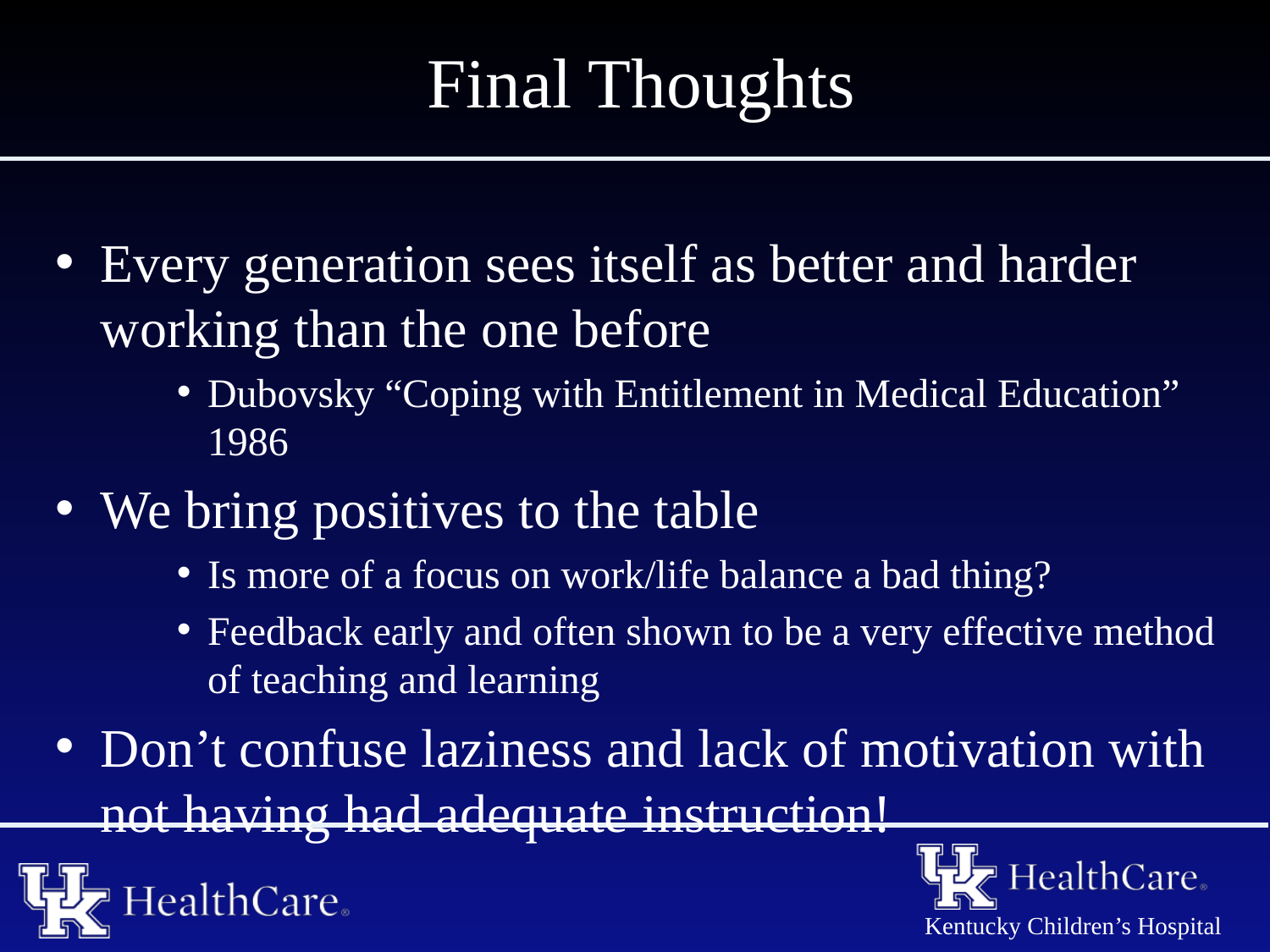

# Final Thoughts
Every generation sees itself as better and harder working than the one before
Dubovsky “Coping with Entitlement in Medical Education” 1986
We bring positives to the table
Is more of a focus on work/life balance a bad thing?
Feedback early and often shown to be a very effective method of teaching and learning
Don’t confuse laziness and lack of motivation with not having had adequate instruction!